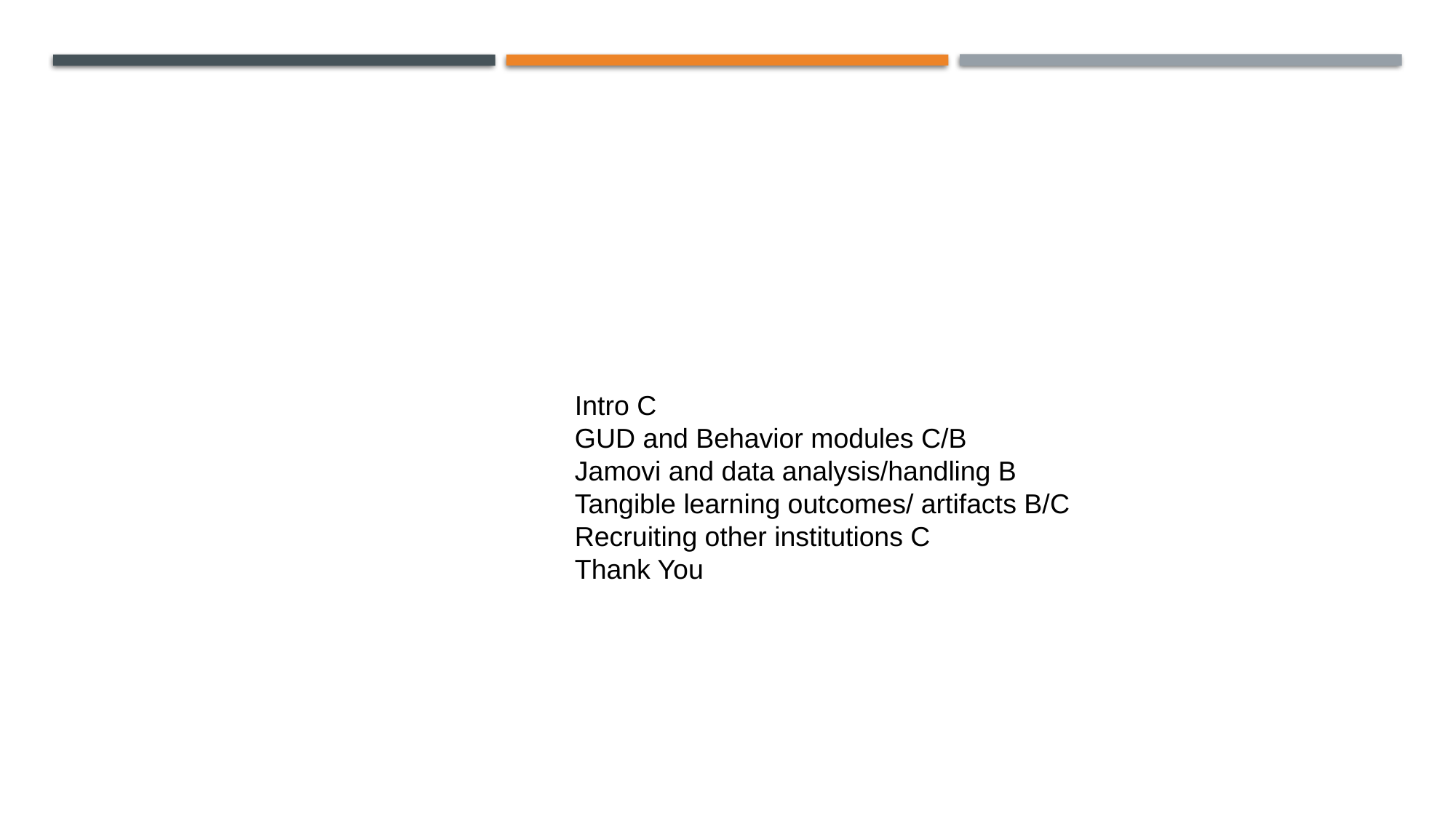

Intro C
GUD and Behavior modules C/B
Jamovi and data analysis/handling B
Tangible learning outcomes/ artifacts B/C
Recruiting other institutions C
Thank You